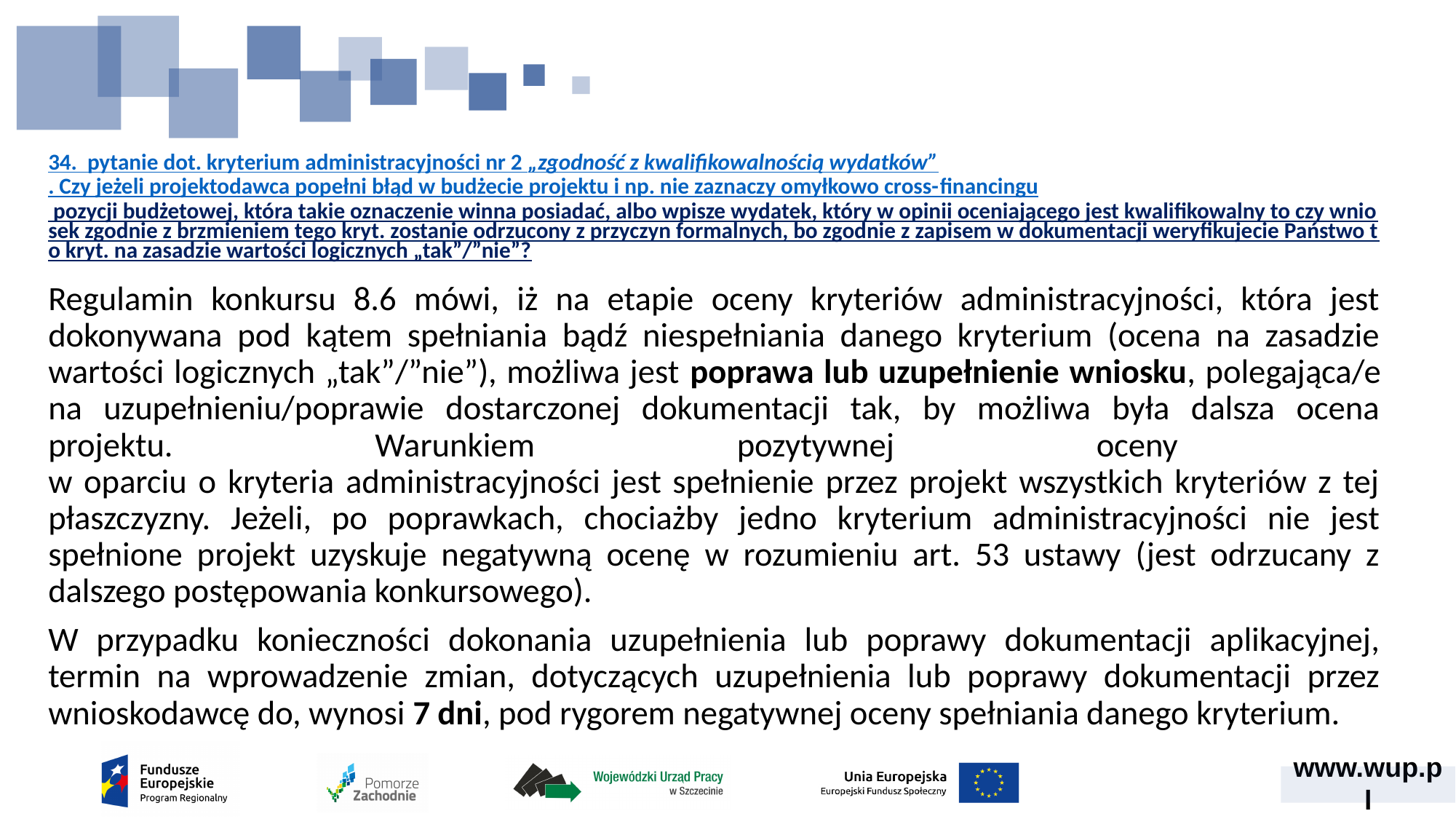

# 34.  pytanie dot. kryterium administracyjności nr 2 „zgodność z kwalifikowalnością wydatków”. Czy jeżeli projektodawca popełni błąd w budżecie projektu i np. nie zaznaczy omyłkowo cross-financingu pozycji budżetowej, która takie oznaczenie winna posiadać, albo wpisze wydatek, który w opinii oceniającego jest kwalifikowalny to czy wniosek zgodnie z brzmieniem tego kryt. zostanie odrzucony z przyczyn formalnych, bo zgodnie z zapisem w dokumentacji weryfikujecie Państwo to kryt. na zasadzie wartości logicznych „tak”/”nie”?
Regulamin konkursu 8.6 mówi, iż na etapie oceny kryteriów administracyjności, która jest dokonywana pod kątem spełniania bądź niespełniania danego kryterium (ocena na zasadzie wartości logicznych „tak”/”nie”), możliwa jest poprawa lub uzupełnienie wniosku, polegająca/e na uzupełnieniu/poprawie dostarczonej dokumentacji tak, by możliwa była dalsza ocena projektu. Warunkiem pozytywnej oceny
w oparciu o kryteria administracyjności jest spełnienie przez projekt wszystkich kryteriów z tej płaszczyzny. Jeżeli, po poprawkach, chociażby jedno kryterium administracyjności nie jest spełnione projekt uzyskuje negatywną ocenę w rozumieniu art. 53 ustawy (jest odrzucany z dalszego postępowania konkursowego).
W przypadku konieczności dokonania uzupełnienia lub poprawy dokumentacji aplikacyjnej, termin na wprowadzenie zmian, dotyczących uzupełnienia lub poprawy dokumentacji przez wnioskodawcę do, wynosi 7 dni, pod rygorem negatywnej oceny spełniania danego kryterium.